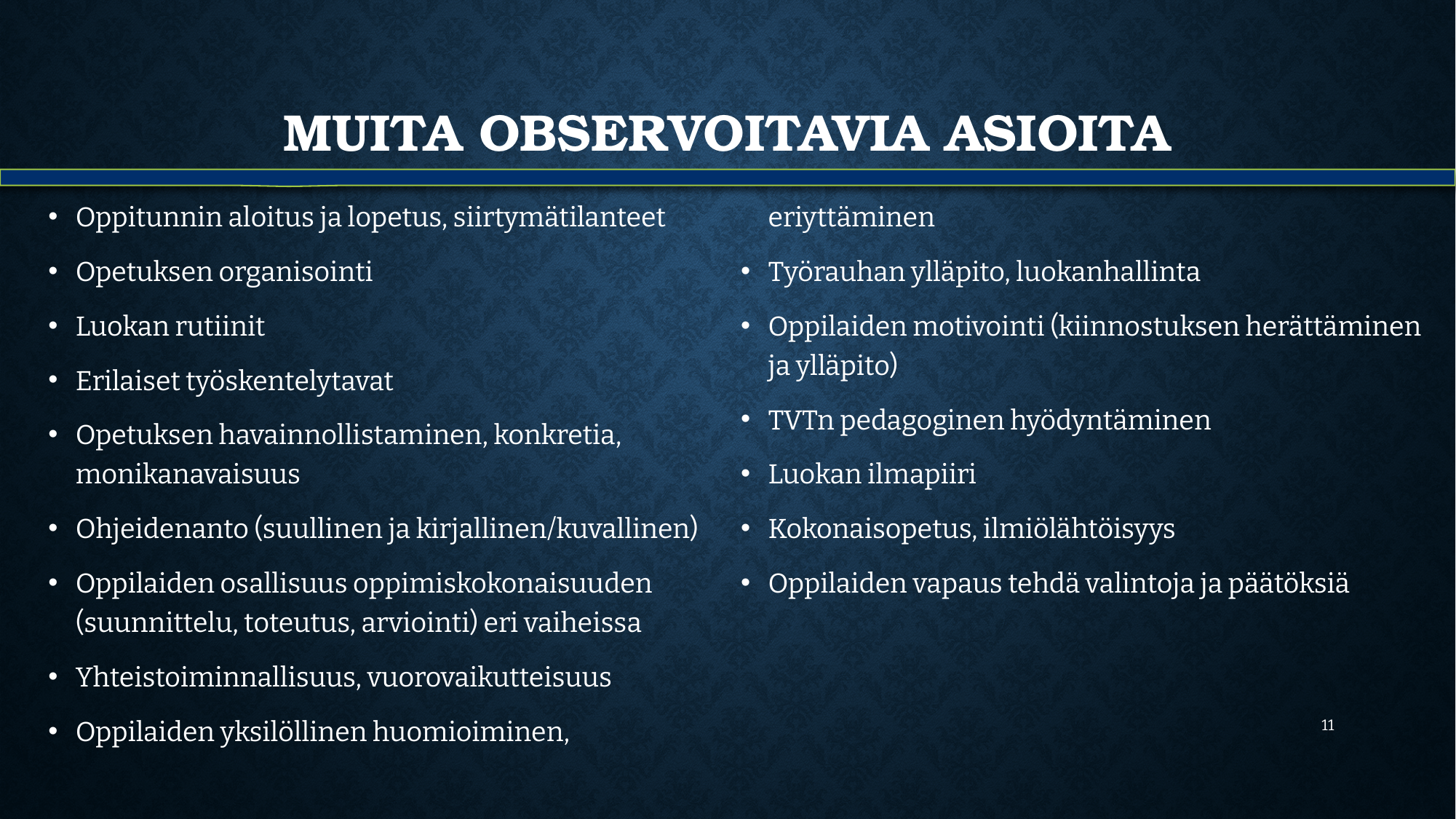

# MUITA Observoitavia asioita
Oppitunnin aloitus ja lopetus, siirtymätilanteet
Opetuksen organisointi
Luokan rutiinit
Erilaiset työskentelytavat
Opetuksen havainnollistaminen, konkretia, monikanavaisuus
Ohjeidenanto (suullinen ja kirjallinen/kuvallinen)
Oppilaiden osallisuus oppimiskokonaisuuden (suunnittelu, toteutus, arviointi) eri vaiheissa
Yhteistoiminnallisuus, vuorovaikutteisuus
Oppilaiden yksilöllinen huomioiminen, eriyttäminen
Työrauhan ylläpito, luokanhallinta
Oppilaiden motivointi (kiinnostuksen herättäminen ja ylläpito)
TVTn pedagoginen hyödyntäminen
Luokan ilmapiiri
Kokonaisopetus, ilmiölähtöisyys
Oppilaiden vapaus tehdä valintoja ja päätöksiä

11